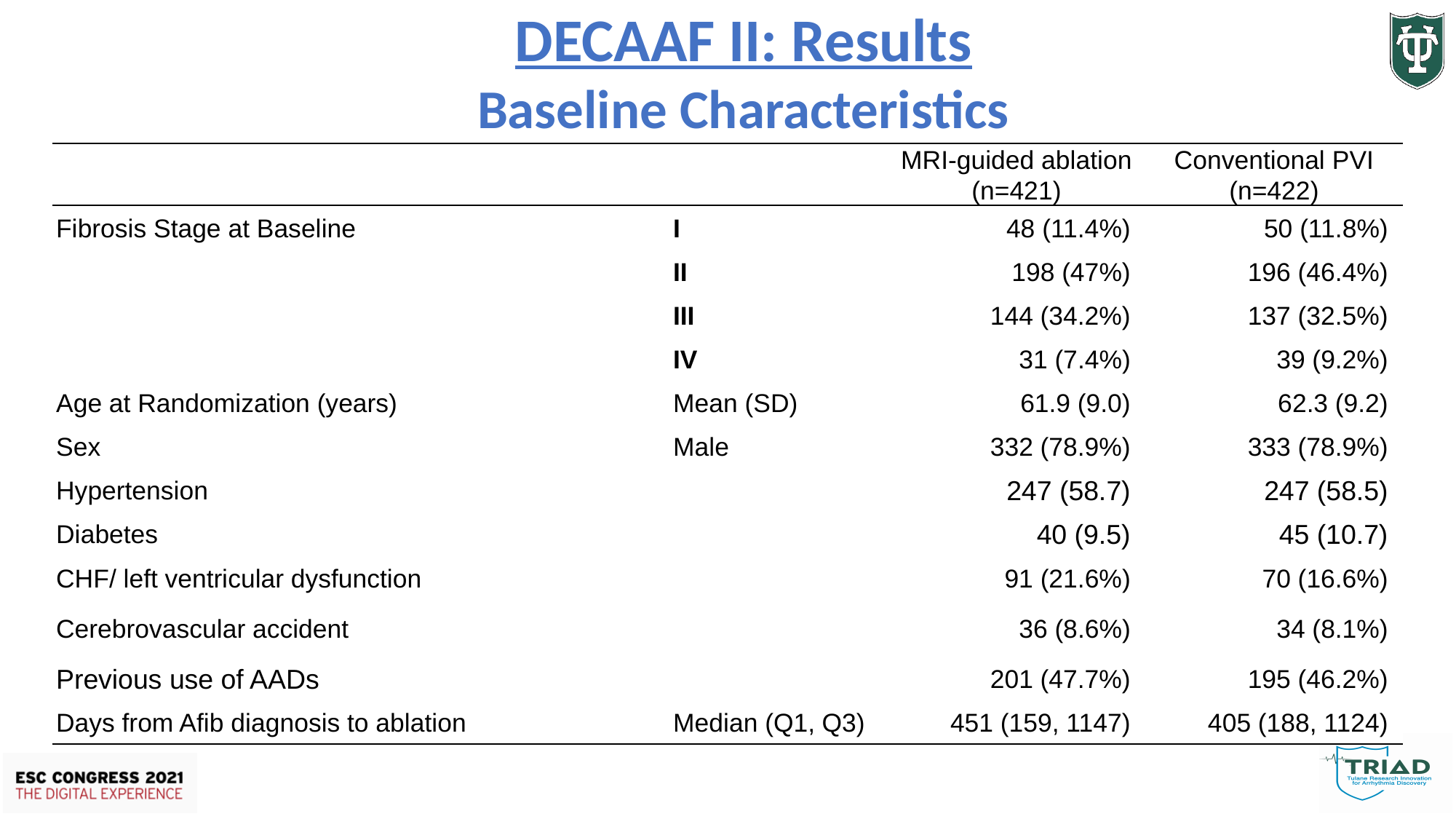

DECAAF II: Results
Baseline Characteristics
|  |  | MRI-guided ablation (n=421) | Conventional PVI (n=422) |
| --- | --- | --- | --- |
| Fibrosis Stage at Baseline | I | 48 (11.4%) | 50 (11.8%) |
|  | II | 198 (47%) | 196 (46.4%) |
|  | III | 144 (34.2%) | 137 (32.5%) |
|  | IV | 31 (7.4%) | 39 (9.2%) |
| Age at Randomization (years) | Mean (SD) | 61.9 (9.0) | 62.3 (9.2) |
| Sex | Male | 332 (78.9%) | 333 (78.9%) |
| Hypertension |  | 247 (58.7) | 247 (58.5) |
| Diabetes |  | 40 (9.5) | 45 (10.7) |
| CHF/ left ventricular dysfunction |  | 91 (21.6%) | 70 (16.6%) |
| Cerebrovascular accident |  | 36 (8.6%) | 34 (8.1%) |
| Previous use of AADs |  | 201 (47.7%) | 195 (46.2%) |
| Days from Afib diagnosis to ablation | Median (Q1, Q3) | 451 (159, 1147) | 405 (188, 1124) |